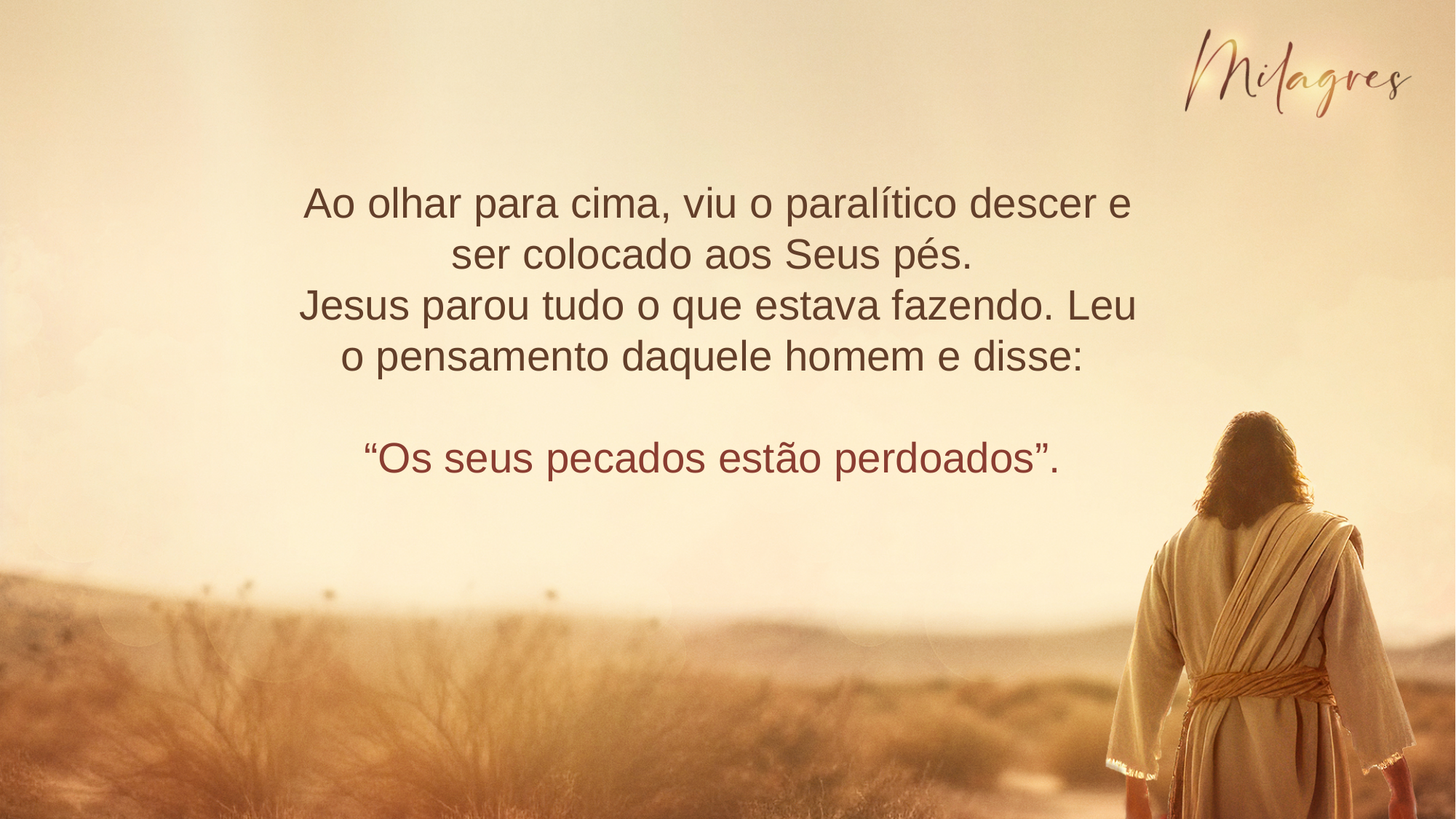

Ao olhar para cima, viu o paralítico descer e ser colocado aos Seus pés.
Jesus parou tudo o que estava fazendo. Leu o pensamento daquele homem e disse:

“Os seus pecados estão perdoados”.